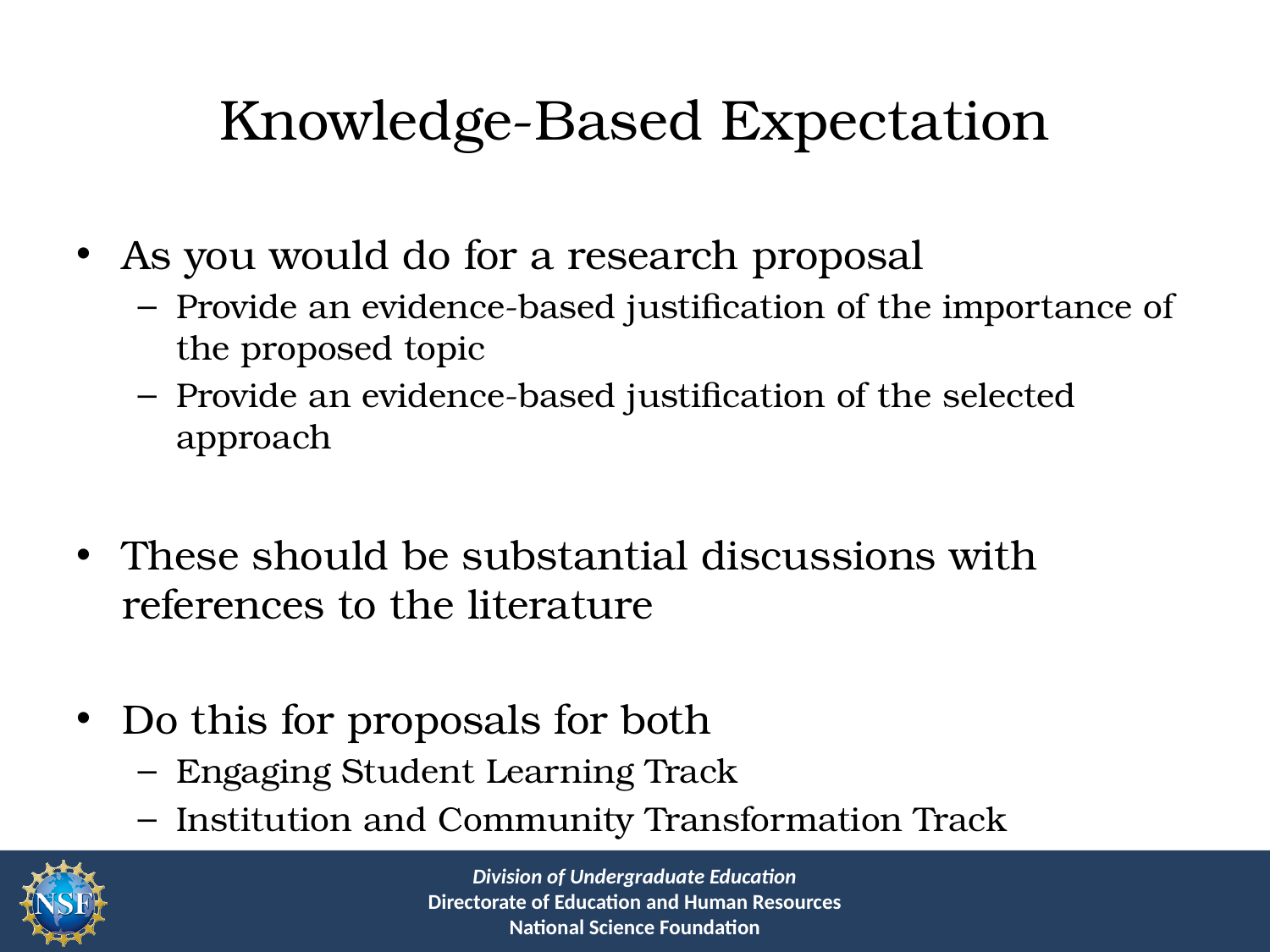

# Knowledge-Based Expectation
As you would do for a research proposal
Provide an evidence-based justification of the importance of the proposed topic
Provide an evidence-based justification of the selected approach

These should be substantial discussions with references to the literature

Do this for proposals for both
Engaging Student Learning Track
Institution and Community Transformation Track